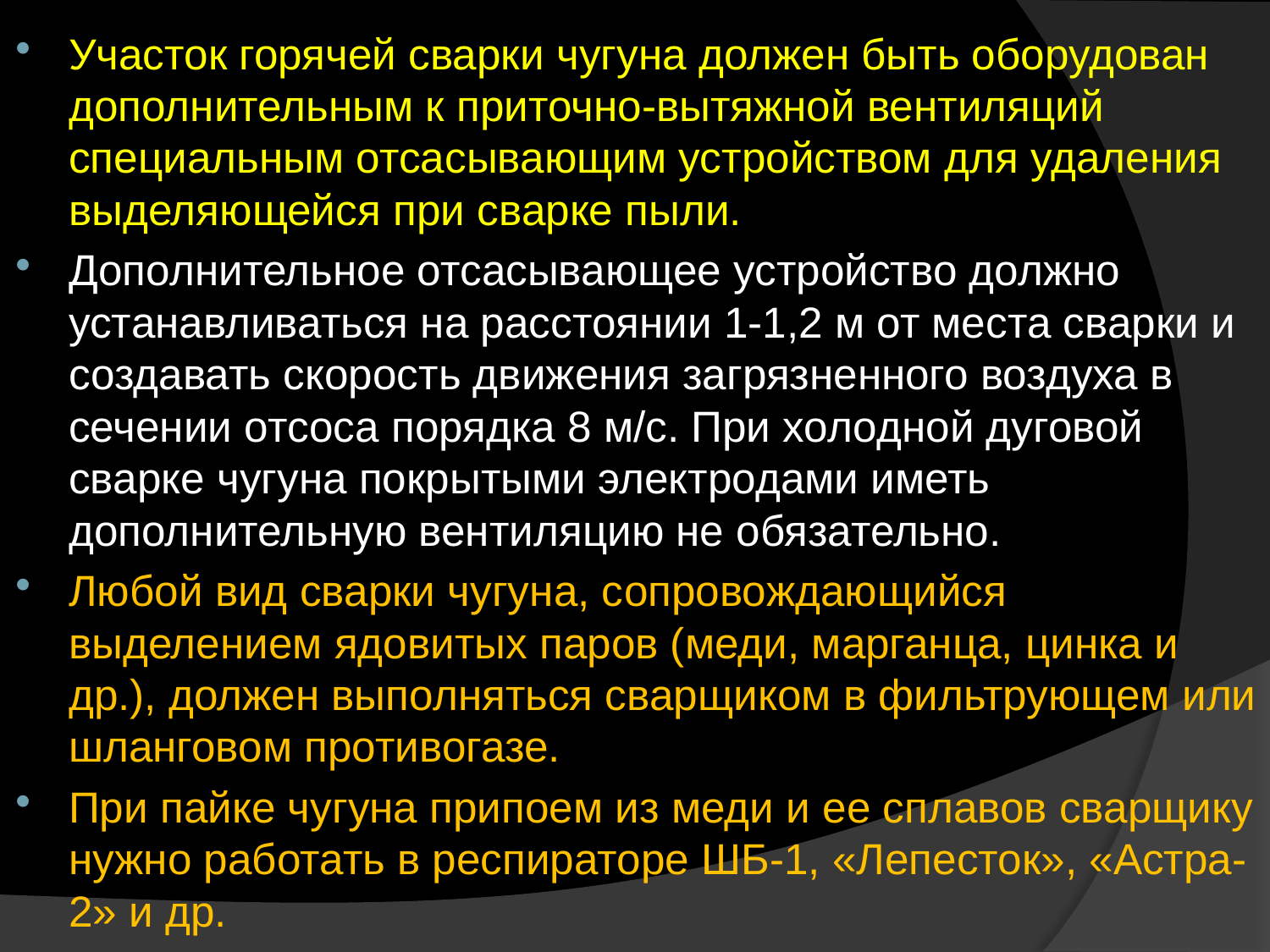

Участок горячей сварки чугуна должен быть оборудован дополнительным к приточно-вытяжной вентиляций специальным отсасывающим устройством для удаления выделяющейся при сварке пыли.
Дополнительное отсасывающее устройство должно устанавливаться на расстоянии 1-1,2 м от места сварки и создавать скорость движения загрязненного воздуха в сечении отсоса порядка 8 м/с. При холодной дуговой сварке чугуна покрытыми электродами иметь дополнительную вентиляцию не обязательно.
Любой вид сварки чугуна, сопровождающийся выделением ядовитых паров (меди, марганца, цинка и др.), должен выполняться сварщиком в фильтрующем или шланговом противогазе.
При пайке чугуна припоем из меди и ее сплавов сварщику нужно работать в респираторе ШБ-1, «Лепесток», «Астра-2» и др.